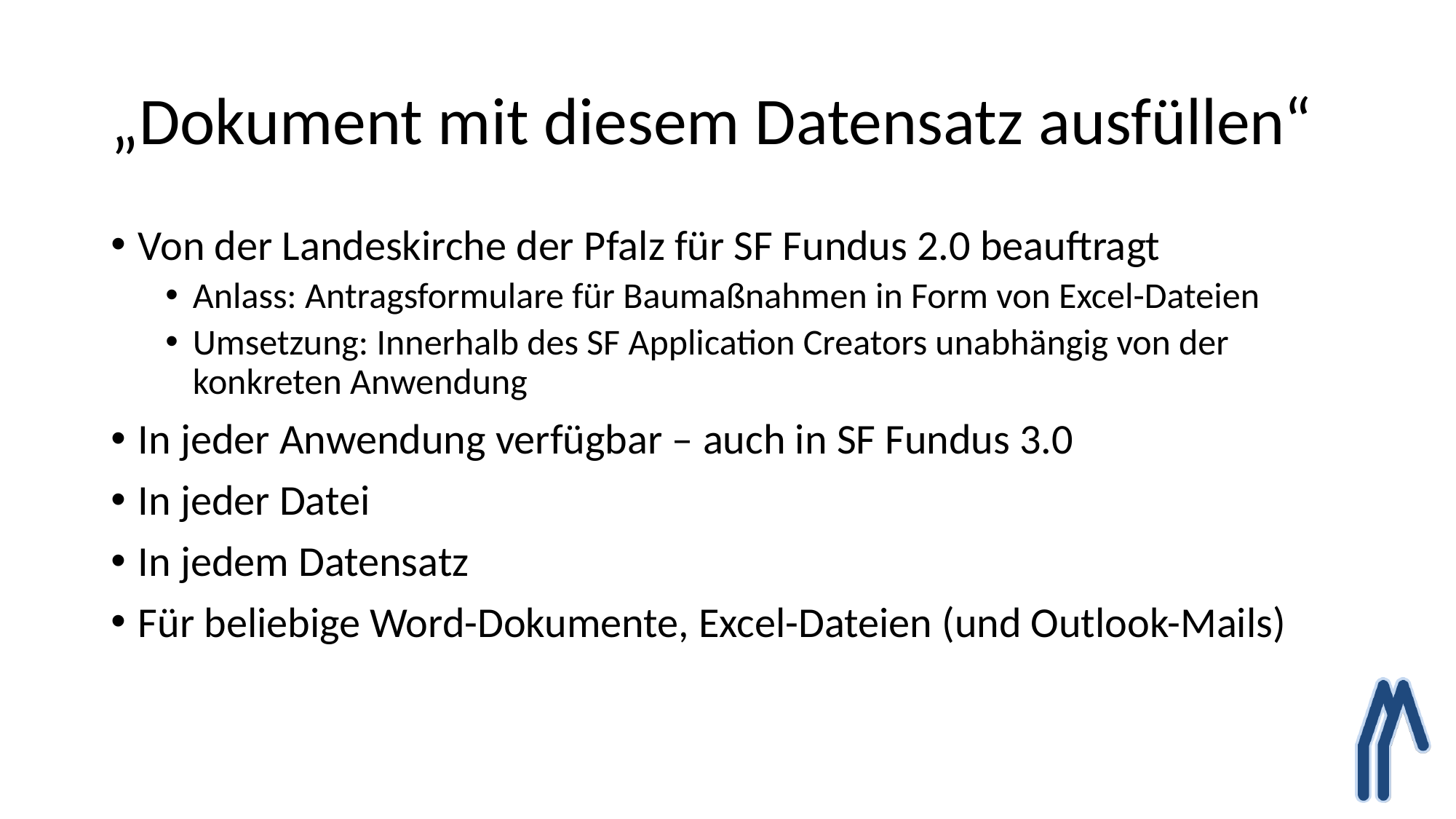

# „Dokument mit diesem Datensatz ausfüllen“
Von der Landeskirche der Pfalz für SF Fundus 2.0 beauftragt
Anlass: Antragsformulare für Baumaßnahmen in Form von Excel-Dateien
Umsetzung: Innerhalb des SF Application Creators unabhängig von der konkreten Anwendung
In jeder Anwendung verfügbar – auch in SF Fundus 3.0
In jeder Datei
In jedem Datensatz
Für beliebige Word-Dokumente, Excel-Dateien (und Outlook-Mails)